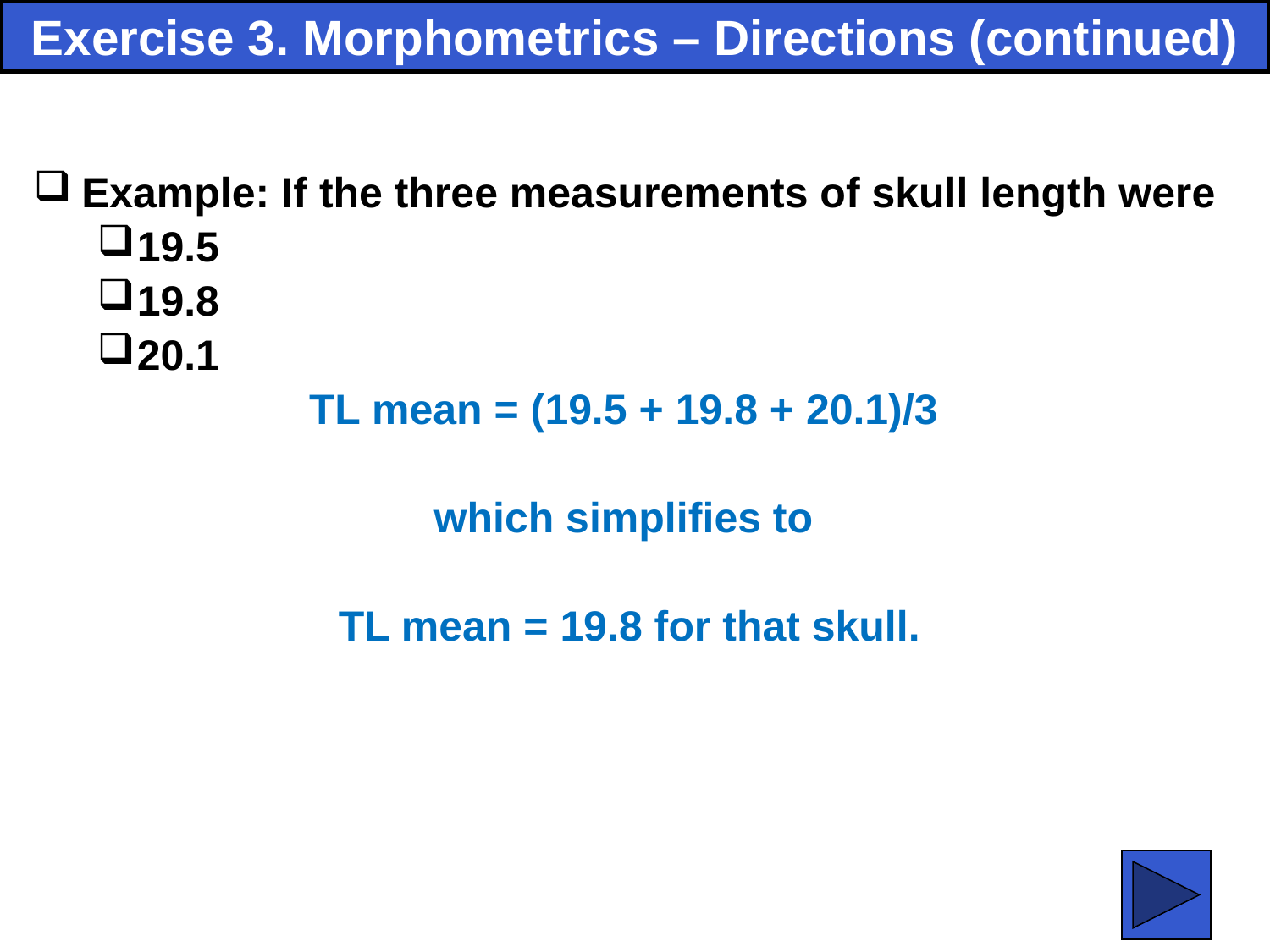

Exercise 3. Morphometrics – Directions (continued)

Example: If the three measurements of skull length were
19.5
19.8
20.1
TL mean = (19.5 + 19.8 + 20.1)/3

which simplifies to

TL mean = 19.8 for that skull.

68